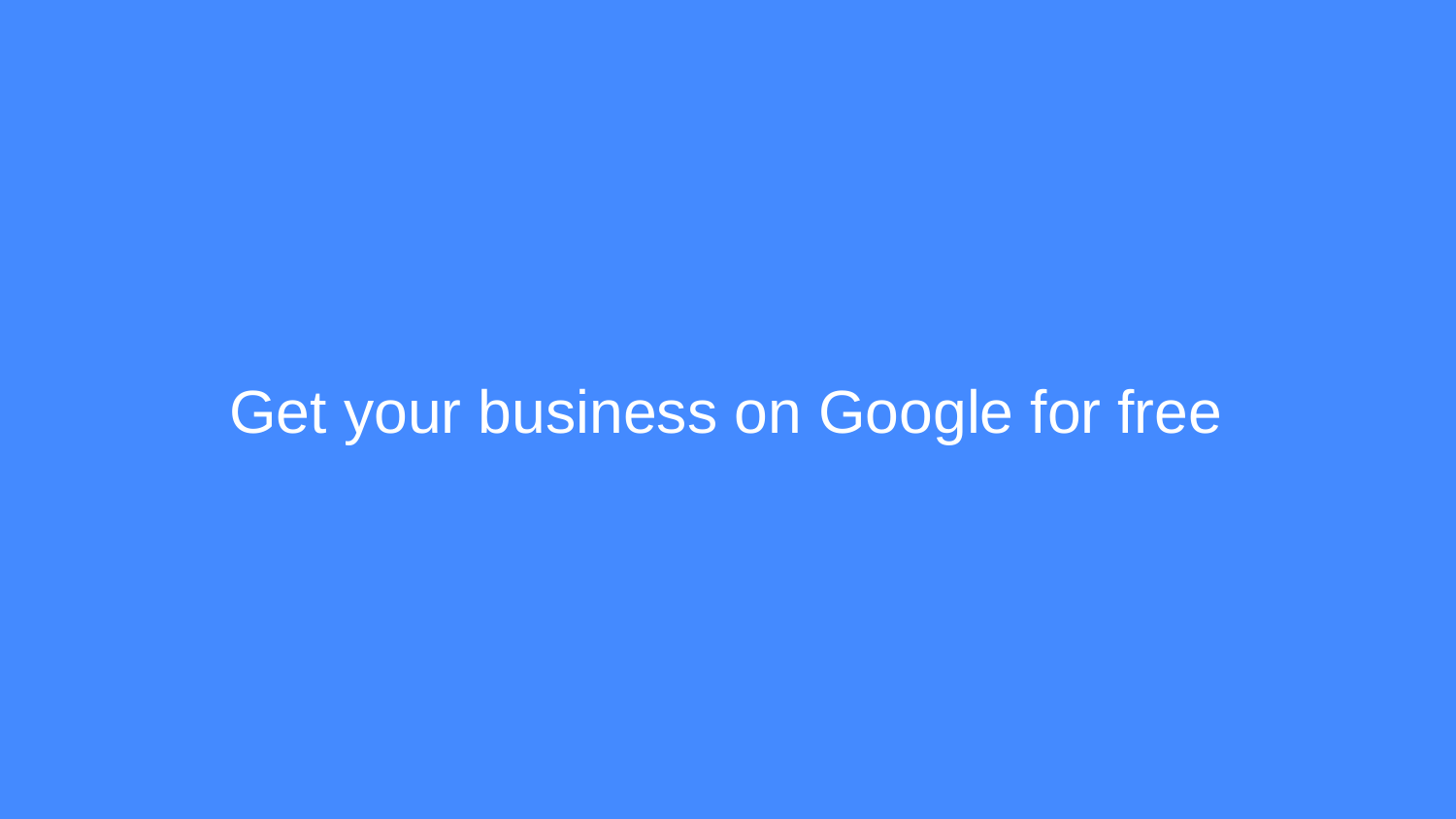

# Get your business on Google for free